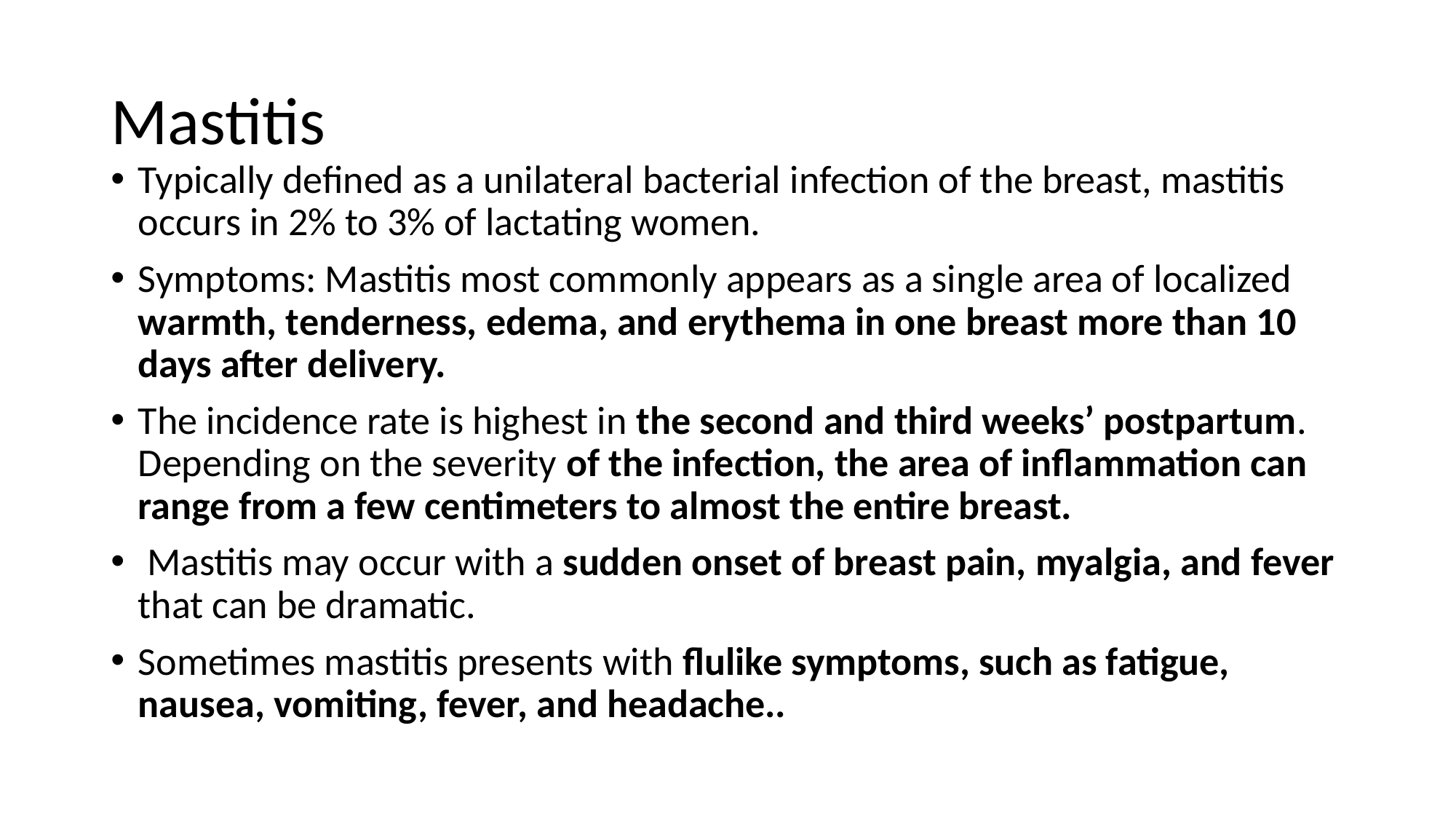

# Mastitis
Typically defined as a unilateral bacterial infection of the breast, mastitis occurs in 2% to 3% of lactating women.
Symptoms: Mastitis most commonly appears as a single area of localized warmth, tenderness, edema, and erythema in one breast more than 10 days after delivery.
The incidence rate is highest in the second and third weeks’ postpartum. Depending on the severity of the infection, the area of inflammation can range from a few centimeters to almost the entire breast.
 Mastitis may occur with a sudden onset of breast pain, myalgia, and fever that can be dramatic.
Sometimes mastitis presents with flulike symptoms, such as fatigue, nausea, vomiting, fever, and headache..